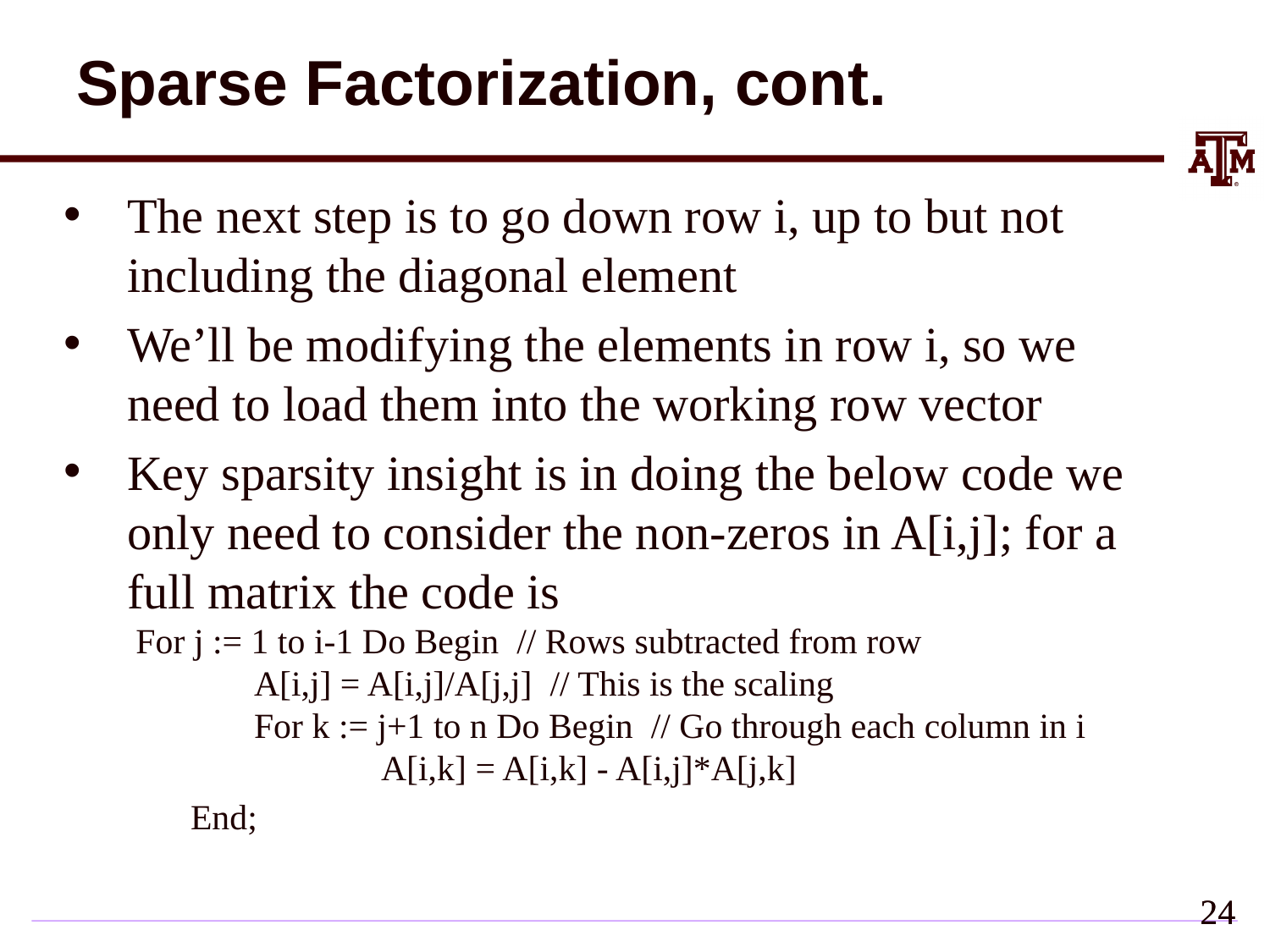

# Sparse Factorization, cont.
The next step is to go down row i, up to but not including the diagonal element
We’ll be modifying the elements in row i, so we need to load them into the working row vector
Key sparsity insight is in doing the below code we only need to consider the non-zeros in A[i,j]; for a full matrix the code is
 For j := 1 to i-1 Do Begin  // Rows subtracted from row
    	A[i,j] = A[i,j]/A[j,j]  // This is the scaling
 	For k := j+1 to n Do Begin  // Go through each column in i
		A[i,k] = A[i,k] - A[i,j]*A[j,k]
End;

24